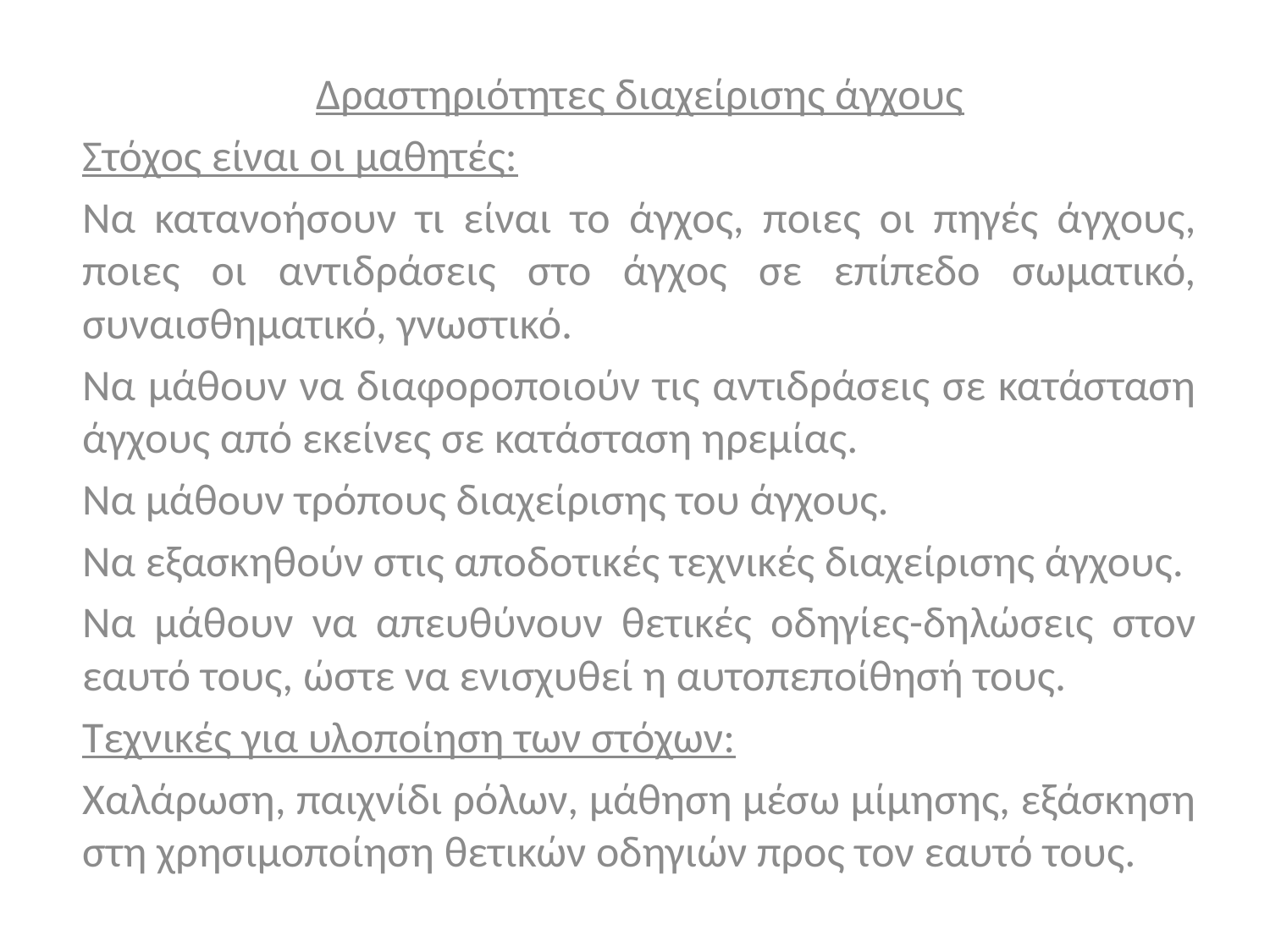

Δραστηριότητες διαχείρισης άγχους
Στόχος είναι οι μαθητές:
Να κατανοήσουν τι είναι το άγχος, ποιες οι πηγές άγχους, ποιες οι αντιδράσεις στο άγχος σε επίπεδο σωματικό, συναισθηματικό, γνωστικό.
Να μάθουν να διαφοροποιούν τις αντιδράσεις σε κατάσταση άγχους από εκείνες σε κατάσταση ηρεμίας.
Να μάθουν τρόπους διαχείρισης του άγχους.
Να εξασκηθούν στις αποδοτικές τεχνικές διαχείρισης άγχους.
Να μάθουν να απευθύνουν θετικές οδηγίες-δηλώσεις στον εαυτό τους, ώστε να ενισχυθεί η αυτοπεποίθησή τους.
Τεχνικές για υλοποίηση των στόχων:
Χαλάρωση, παιχνίδι ρόλων, μάθηση μέσω μίμησης, εξάσκηση στη χρησιμοποίηση θετικών οδηγιών προς τον εαυτό τους.